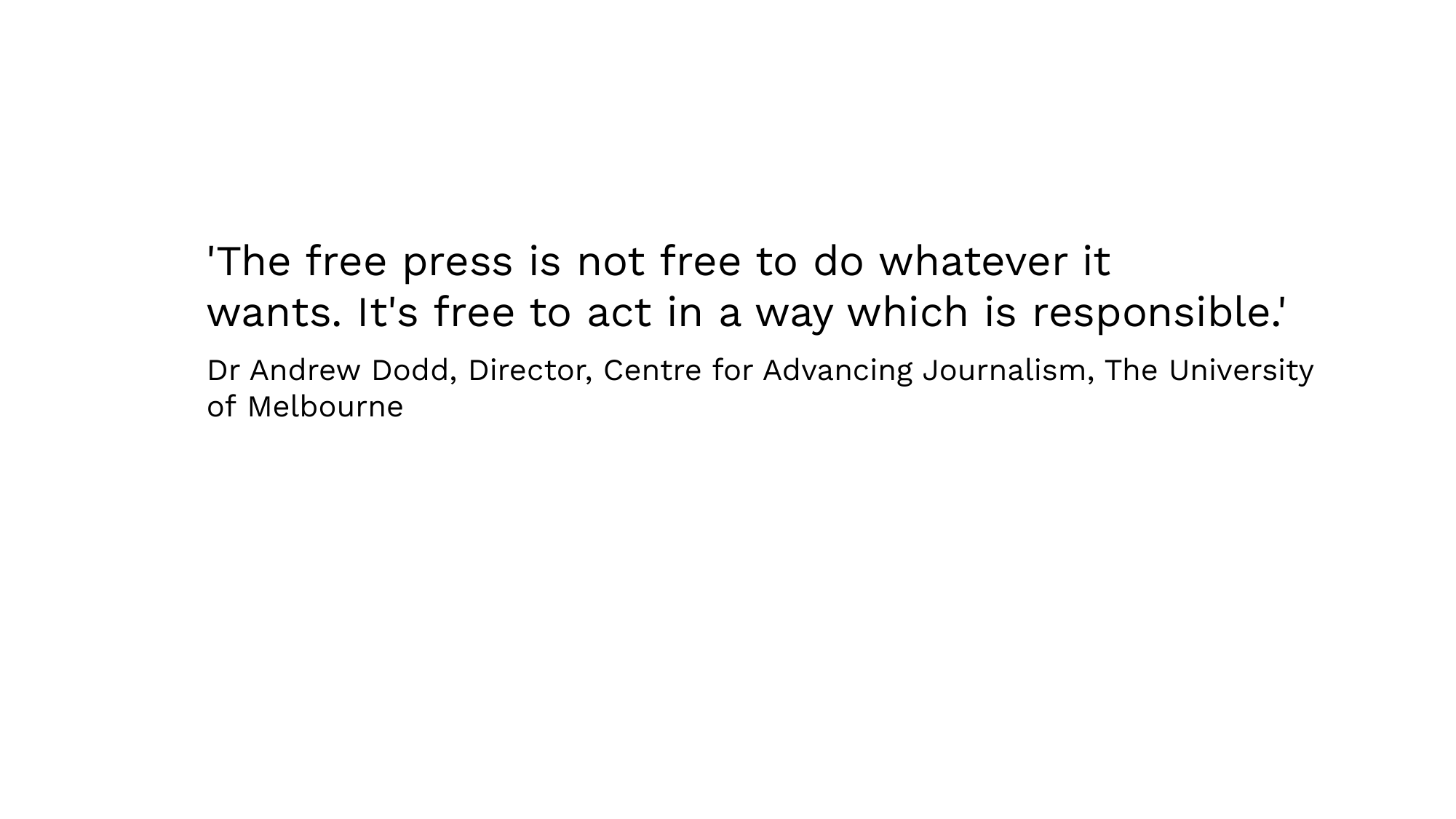

'The free press is not free to do whatever it wants. It's free to act in a way which is responsible.'
Dr Andrew Dodd, Director, Centre for Advancing Journalism, The University of Melbourne